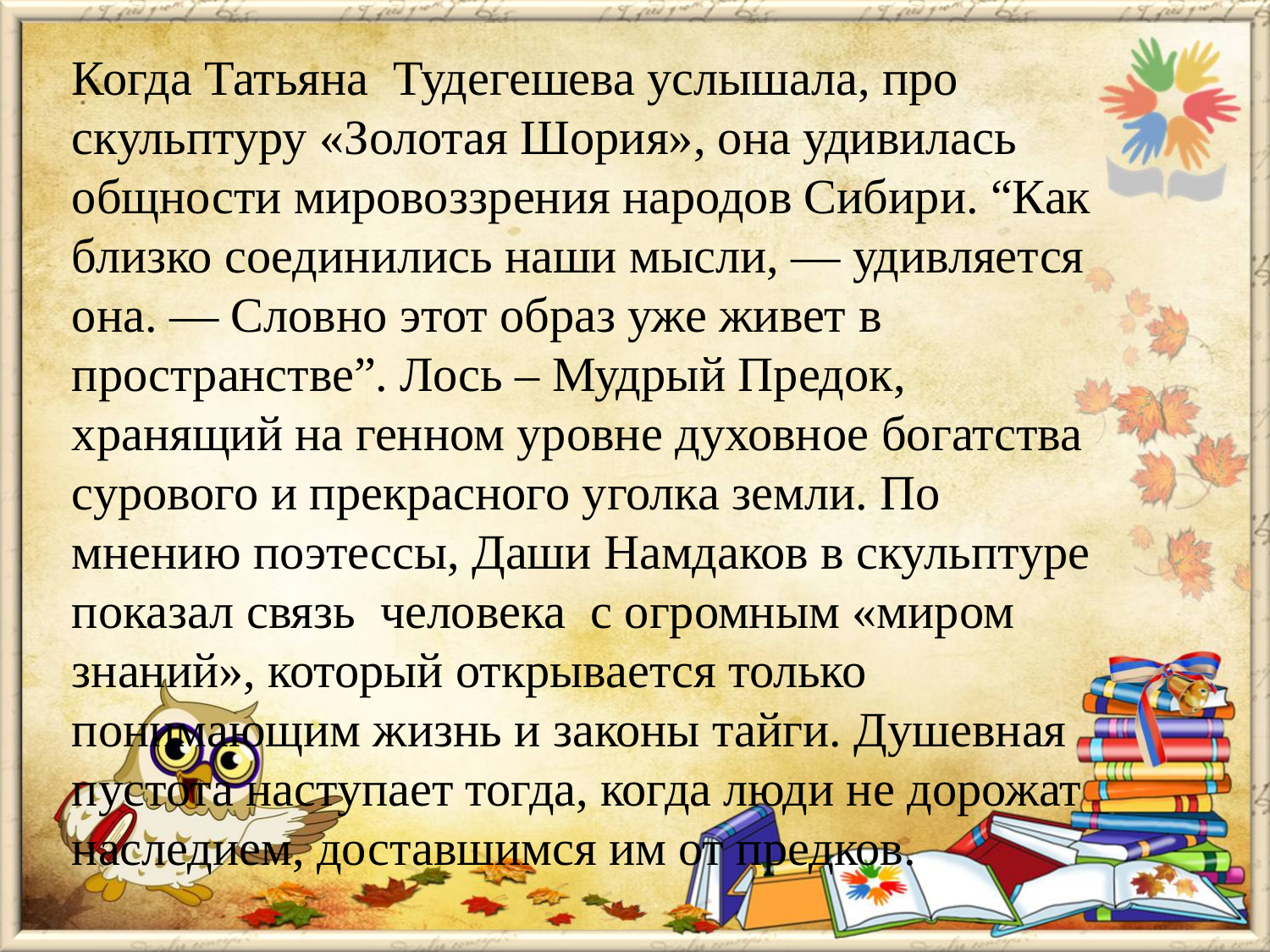

Когда Татьяна  Тудегешева услышала, про скульптуру «Золотая Шория», она удивилась общности мировоззрения народов Сибири. “Как близко соединились наши мысли, — удивляется она. — Словно этот образ уже живет в пространстве”. Лось – Мудрый Предок, хранящий на генном уровне духовное богатства сурового и прекрасного уголка земли. По   мнению поэтессы, Даши Намдаков в скульптуре показал связь  человека  с огромным «миром знаний», который открывается только понимающим жизнь и законы тайги. Душевная пустота наступает тогда, когда люди не дорожат наследием, доставшимся им от предков.